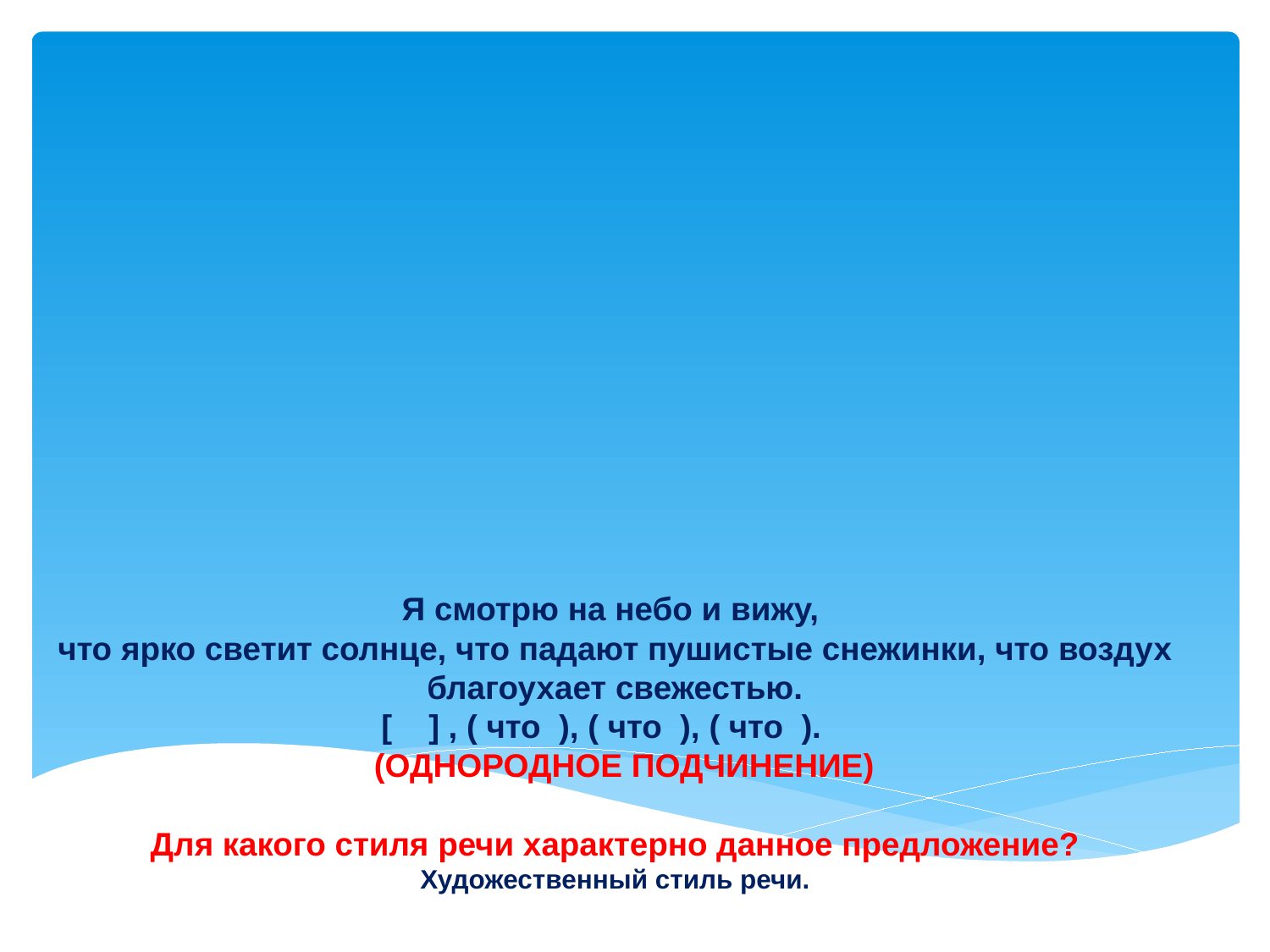

# Я смотрю на небо и вижу, что ярко светит солнце, что падают пушистые снежинки, что воздух благоухает свежестью. [    ] , ( что  ), ( что  ), ( что  ). (ОДНОРОДНОЕ ПОДЧИНЕНИЕ) Для какого стиля речи характерно данное предложение? Художественный стиль речи.